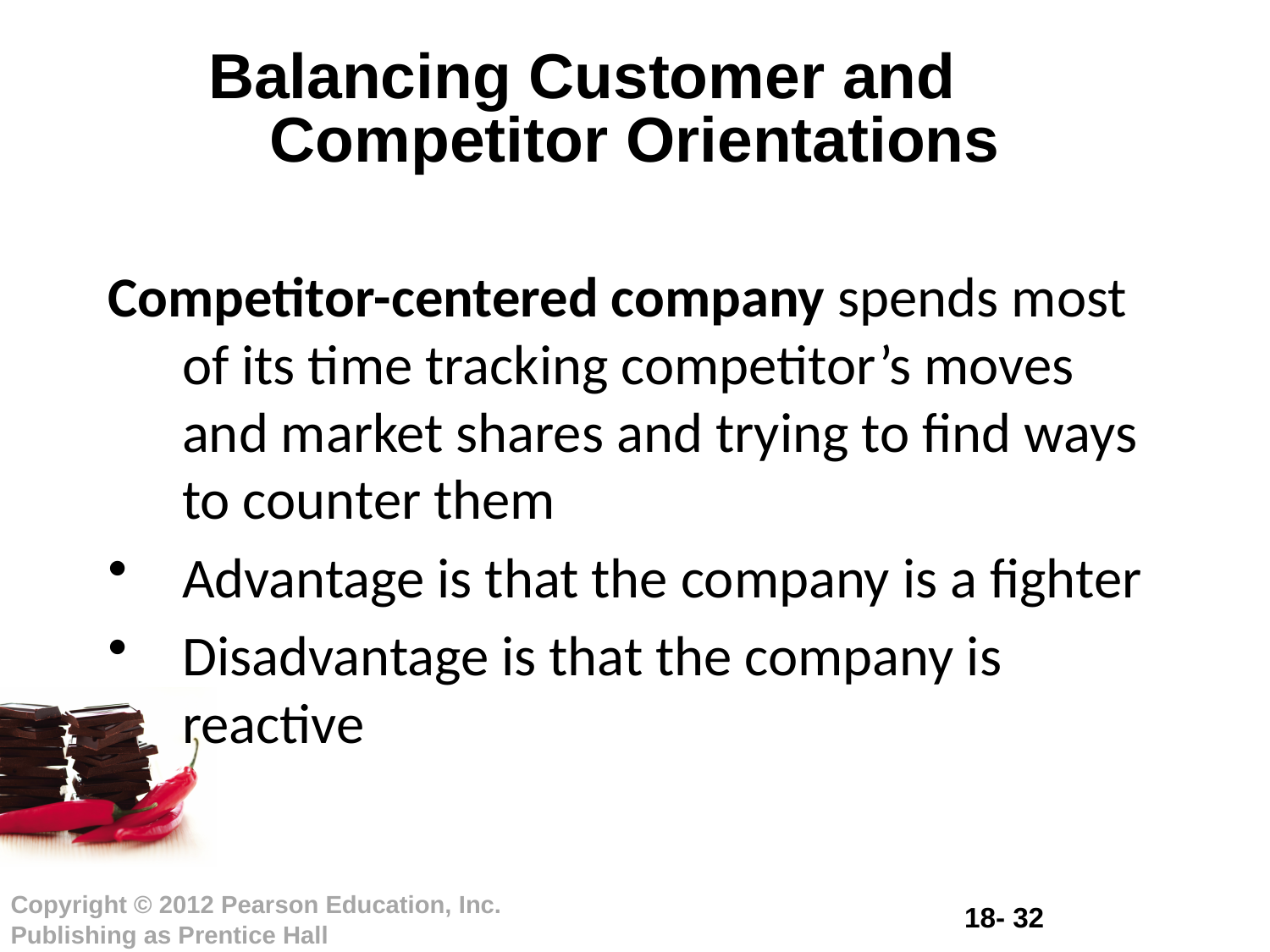

# Balancing Customer and       Competitor Orientations
Competitor-centered company spends most of its time tracking competitor’s moves and market shares and trying to find ways to counter them
Advantage is that the company is a fighter
Disadvantage is that the company is reactive